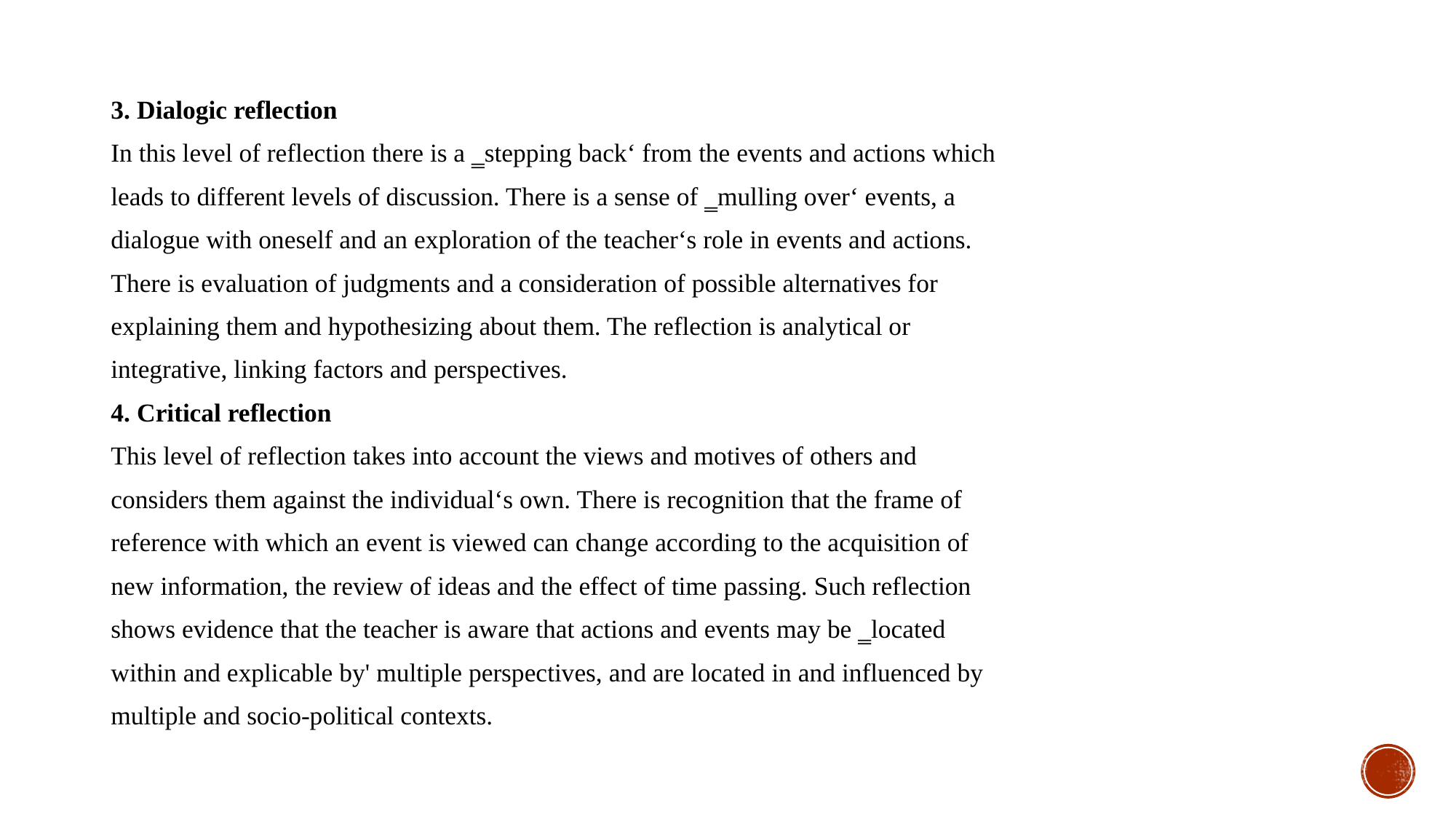

#
3. Dialogic reflection
In this level of reflection there is a ‗stepping back‘ from the events and actions which
leads to different levels of discussion. There is a sense of ‗mulling over‘ events, a
dialogue with oneself and an exploration of the teacher‘s role in events and actions.
There is evaluation of judgments and a consideration of possible alternatives for
explaining them and hypothesizing about them. The reflection is analytical or
integrative, linking factors and perspectives.
4. Critical reflection
This level of reflection takes into account the views and motives of others and
considers them against the individual‘s own. There is recognition that the frame of
reference with which an event is viewed can change according to the acquisition of
new information, the review of ideas and the effect of time passing. Such reflection
shows evidence that the teacher is aware that actions and events may be ‗located
within and explicable by' multiple perspectives, and are located in and influenced by
multiple and socio-political contexts.